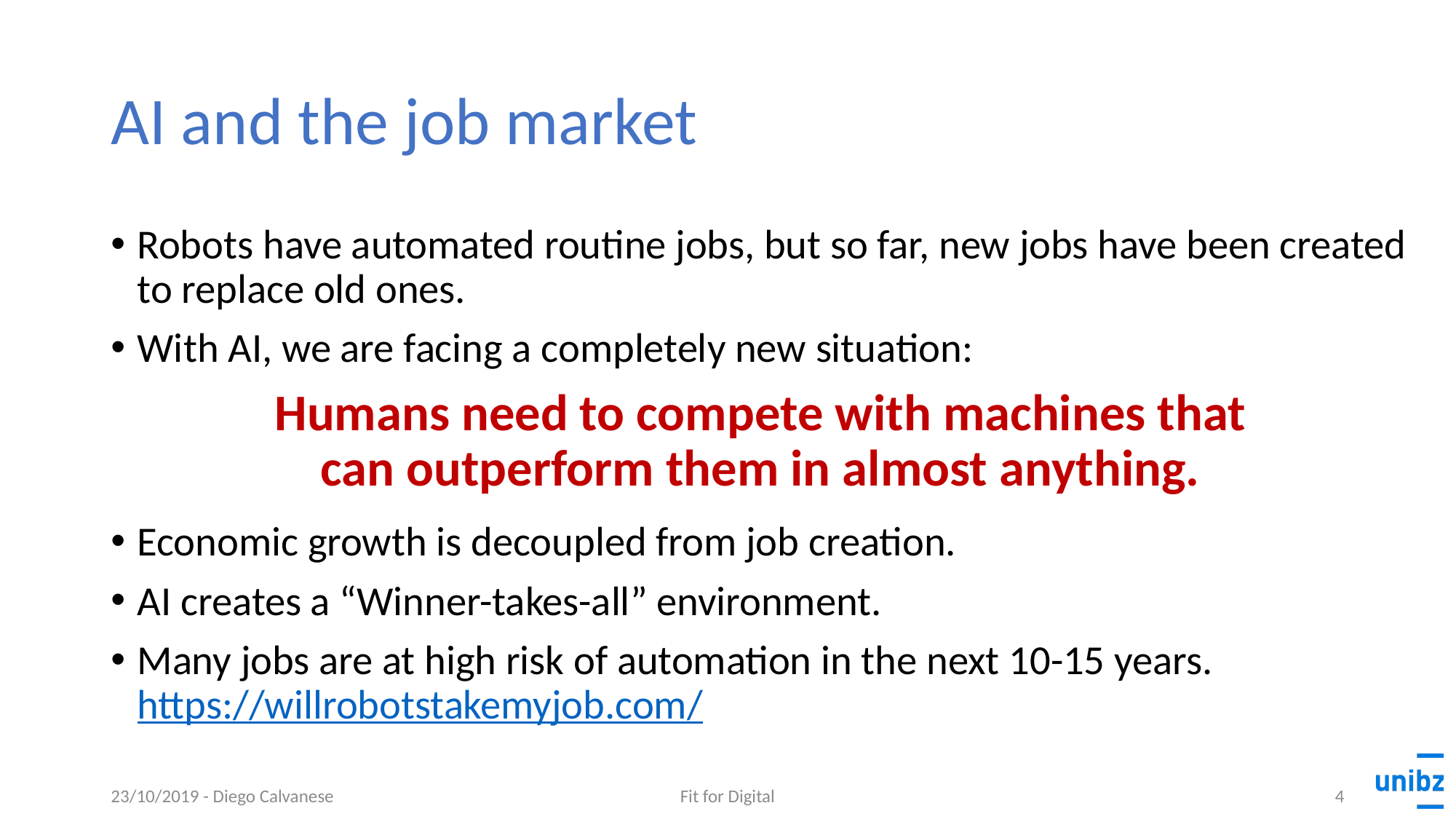

# AI and the job market
Robots have automated routine jobs, but so far, new jobs have been created to replace old ones.
With AI, we are facing a completely new situation:
Humans need to compete with machines that
can outperform them in almost anything.
Economic growth is decoupled from job creation.
AI creates a “Winner-takes-all” environment.
Many jobs are at high risk of automation in the next 10-15 years.
https://willrobotstakemyjob.com/
23/10/2019 - Diego Calvanese
Fit for Digital
4